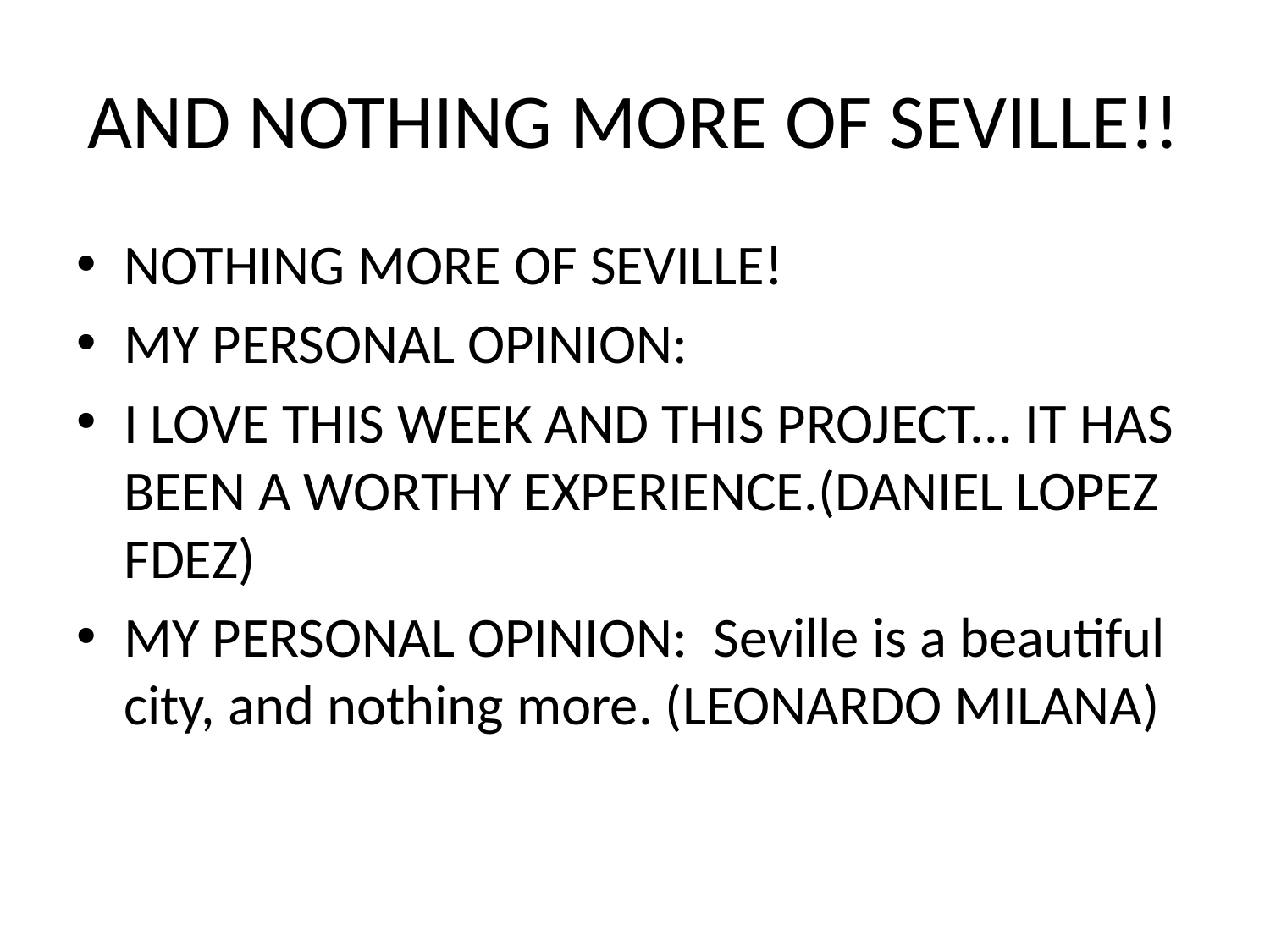

# AND NOTHING MORE OF SEVILLE!!
NOTHING MORE OF SEVILLE!
MY PERSONAL OPINION:
I LOVE THIS WEEK AND THIS PROJECT... IT HAS BEEN A WORTHY EXPERIENCE.(DANIEL LOPEZ FDEZ)
MY PERSONAL OPINION:  Seville is a beautiful city, and nothing more. (LEONARDO MILANA)